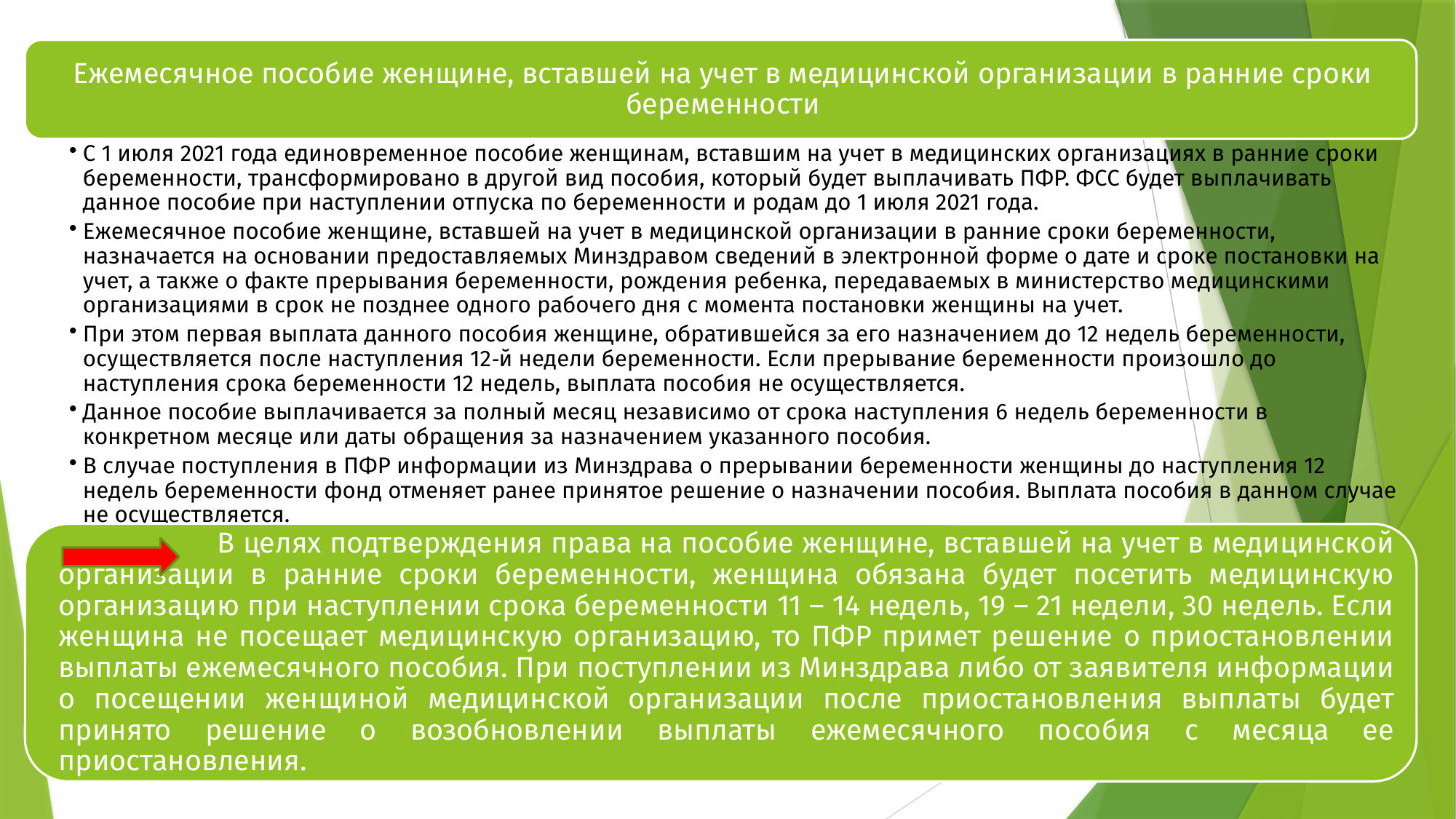

Ежемесячное пособие женщине, вставшей на учет в медицинской организации в ранние сроки беременности
С 1 июля 2021 года единовременное пособие женщинам, вставшим на учет в медицинских организациях в ранние сроки беременности, трансформировано в другой вид пособия, который будет выплачивать ПФР. ФСС будет выплачивать данное пособие при наступлении отпуска по беременности и родам до 1 июля 2021 года.
Ежемесячное пособие женщине, вставшей на учет в медицинской организации в ранние сроки беременности, назначается на основании предоставляемых Минздравом сведений в электронной форме о дате и сроке постановки на учет, а также о факте прерывания беременности, рождения ребенка, передаваемых в министерство медицинскими организациями в срок не позднее одного рабочего дня с момента постановки женщины на учет.
При этом первая выплата данного пособия женщине, обратившейся за его назначением до 12 недель беременности, осуществляется после наступления 12‑й недели беременности. Если прерывание беременности произошло до наступления срока беременности 12 недель, выплата пособия не осуществляется.
Данное пособие выплачивается за полный месяц независимо от срока наступления 6 недель беременности в конкретном месяце или даты обращения за назначением указанного пособия.
В случае поступления в ПФР информации из Минздрава о прерывании беременности женщины до наступления 12 недель беременности фонд отменяет ранее принятое решение о назначении пособия. Выплата пособия в данном случае не осуществляется.
                   В целях подтверждения права на пособие женщине, вставшей на учет в медицинской организации в ранние сроки беременности, женщина обязана будет посетить медицинскую организацию при наступлении срока беременности 11 – 14 недель, 19 – 21 недели, 30 недель. Если женщина не посещает медицинскую организацию, то ПФР примет решение о приостановлении выплаты ежемесячного пособия. При поступлении из Минздрава либо от заявителя информации о посещении женщиной медицинской организации после приостановления выплаты будет принято решение о возобновлении выплаты ежемесячного пособия с месяца ее приостановления.